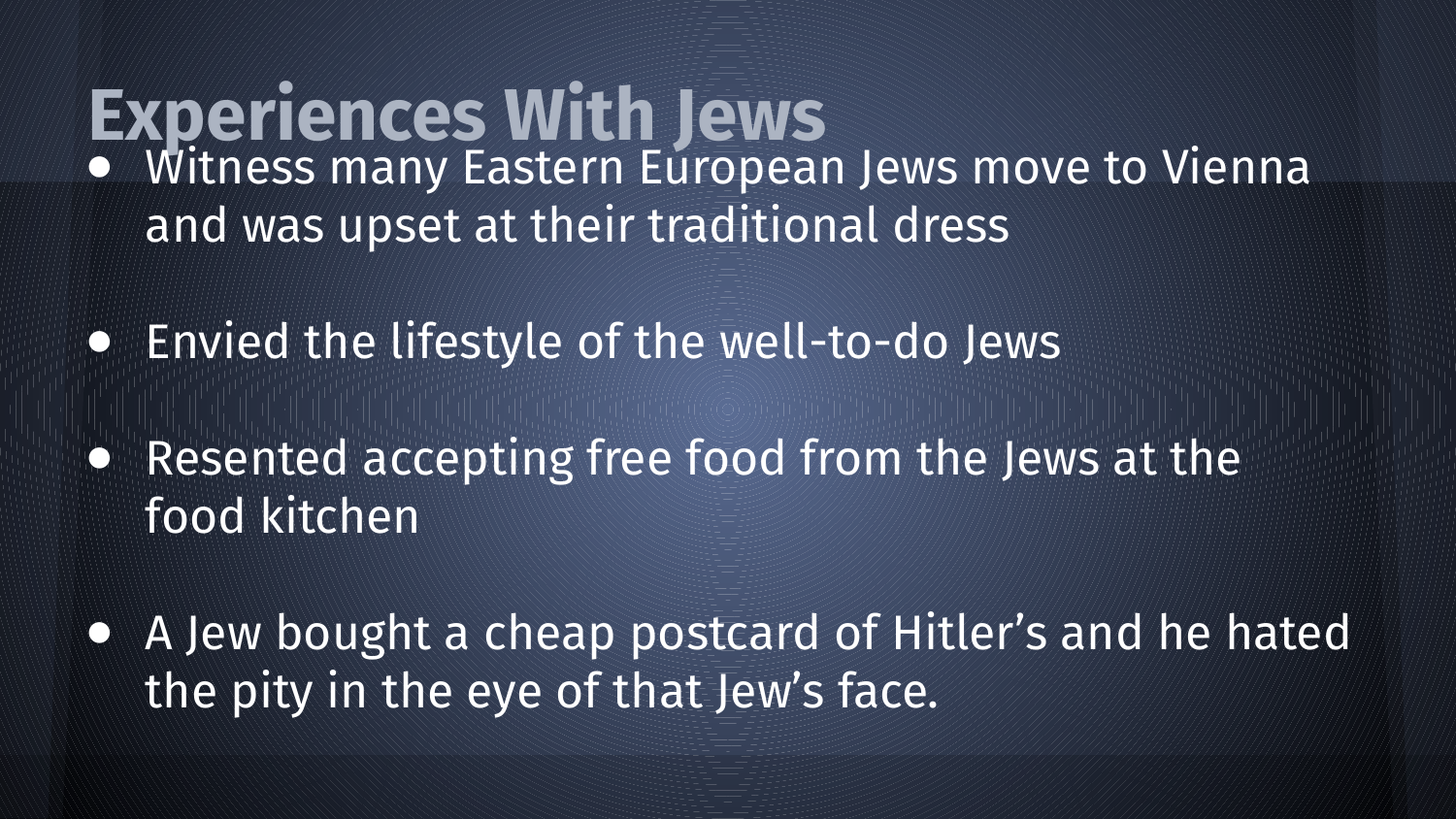

# Experiences With Jews
Witness many Eastern European Jews move to Vienna and was upset at their traditional dress

Envied the lifestyle of the well-to-do Jews

Resented accepting free food from the Jews at the food kitchen

A Jew bought a cheap postcard of Hitler’s and he hated the pity in the eye of that Jew’s face.